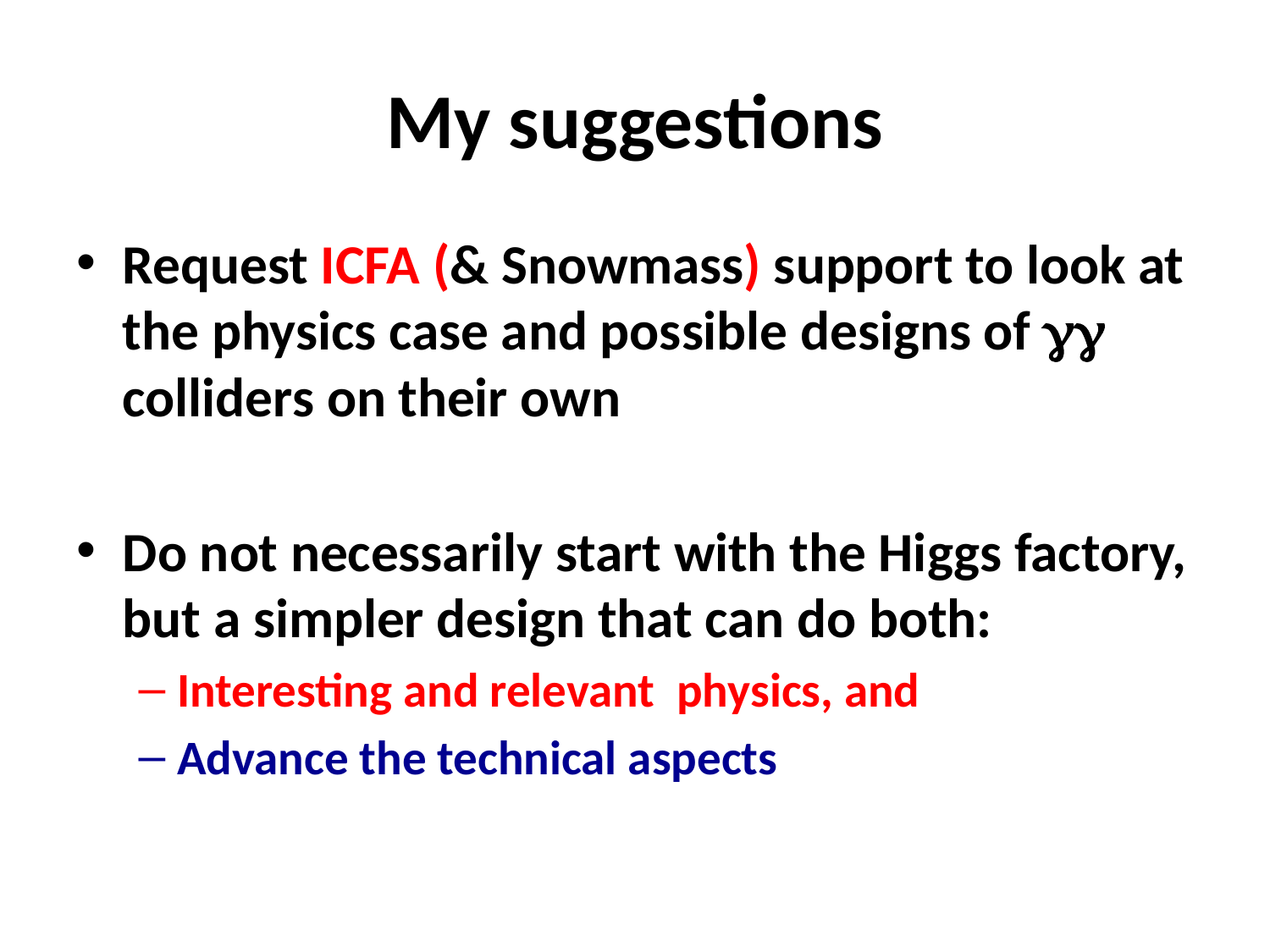

# My suggestions
Request ICFA (& Snowmass) support to look at the physics case and possible designs of γγ colliders on their own

Do not necessarily start with the Higgs factory, but a simpler design that can do both:
Interesting and relevant  physics, and
Advance the technical aspects